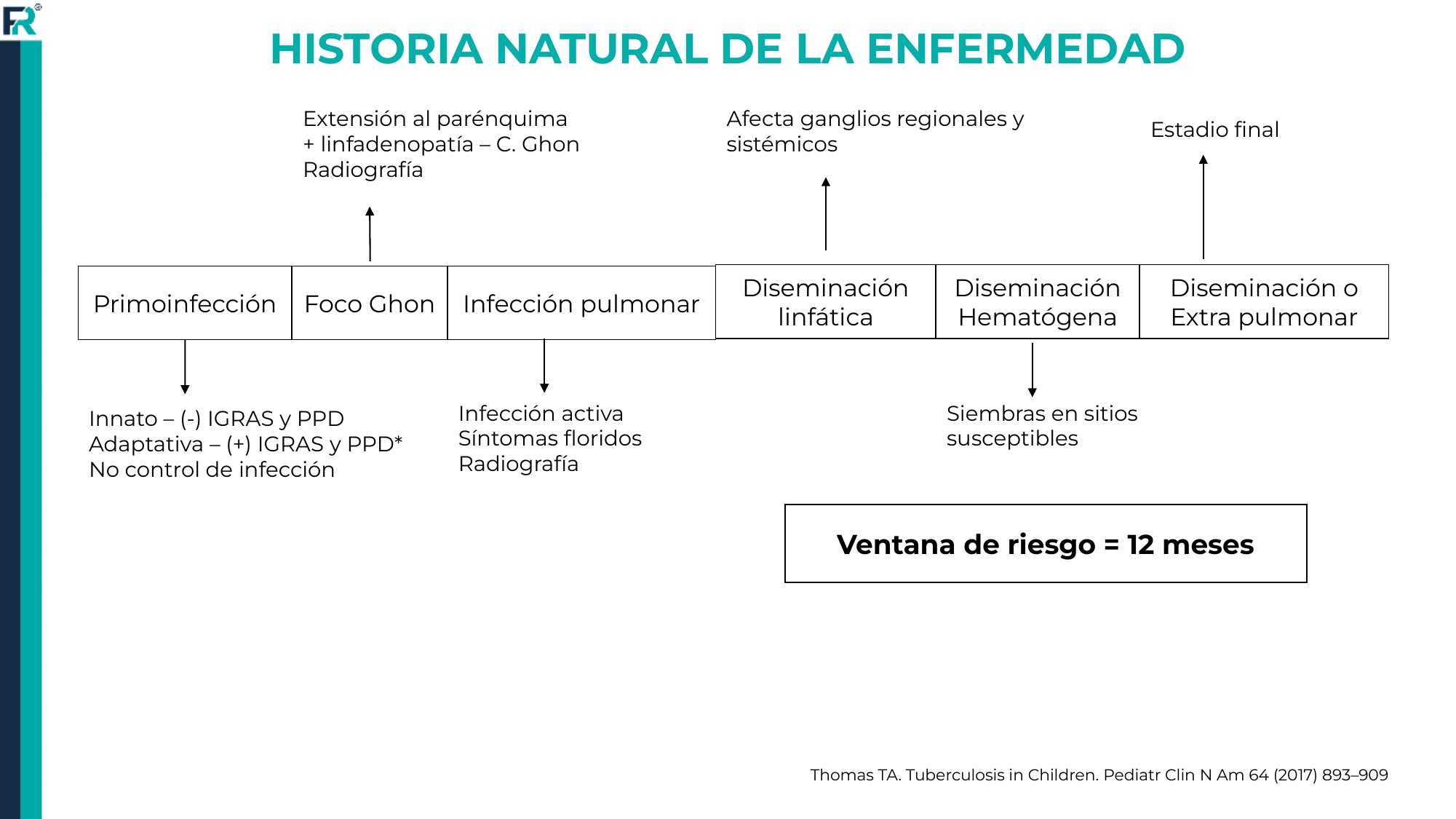

# HISTORIA NATURAL DE LA ENFERMEDAD
Extensión al parénquima
+ linfadenopatía – C. Ghon
Radiografía
Afecta ganglios regionales y sistémicos
Estadio final
Diseminación linfática
Diseminación Hematógena
Diseminación o Extra pulmonar
Primoinfección
Foco Ghon
Infección pulmonar
Infección activa
Síntomas floridos
Radiografía
Siembras en sitios susceptibles
Innato – (-) IGRAS y PPD
Adaptativa – (+) IGRAS y PPD*
No control de infección
Ventana de riesgo = 12 meses
Thomas TA. Tuberculosis in Children. Pediatr Clin N Am 64 (2017) 893–909